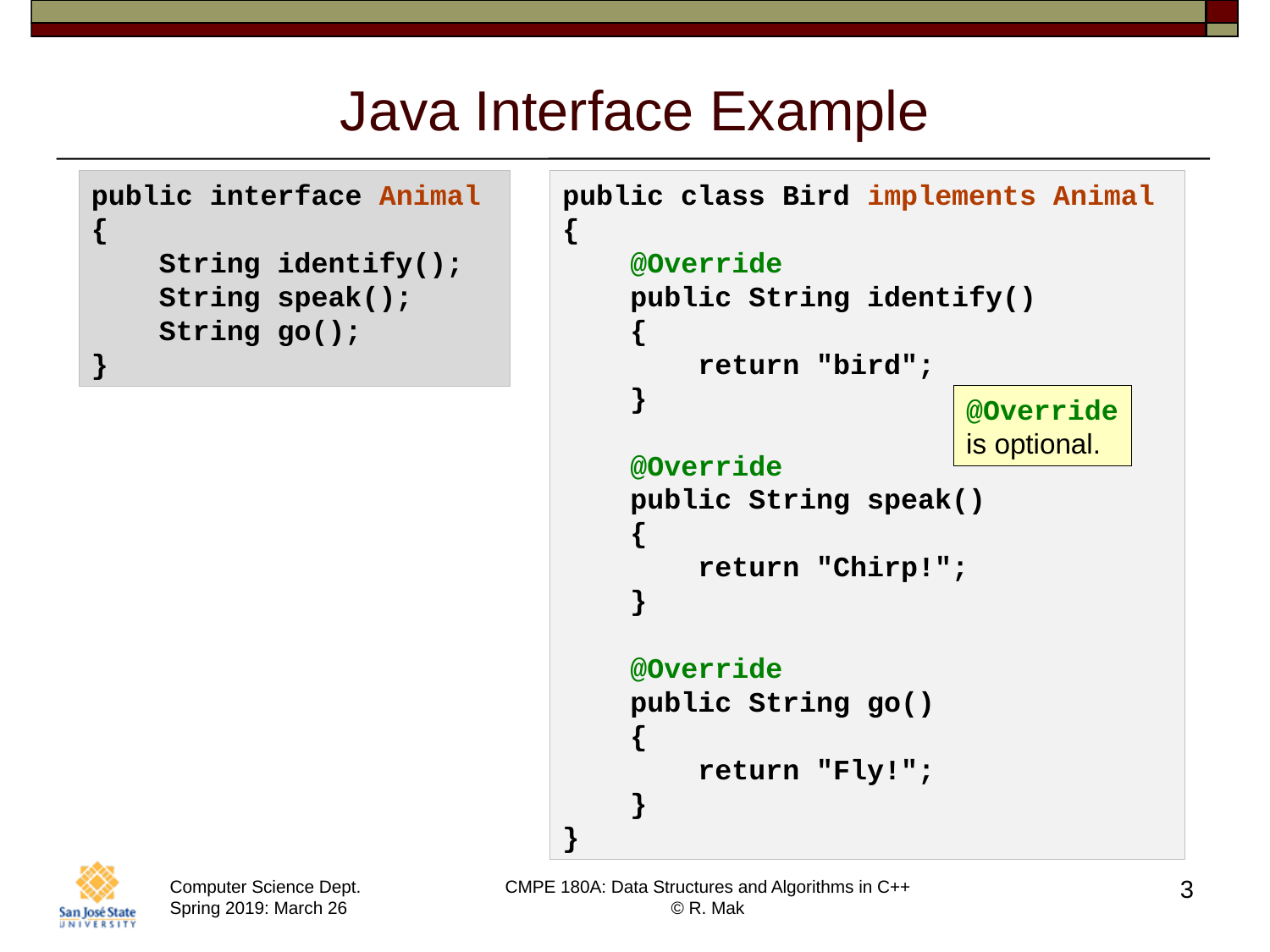

# Java Interface Example
public interface Animal
{
    String identify();
    String speak();
    String go();
}
public class Bird implements Animal
{
    @Override
    public String identify()
    {
        return "bird";
    }
    @Override
    public String speak()
    {
        return "Chirp!";
    }

    @Override
    public String go()
    {
        return "Fly!";
    }
}
@Override
is optional.
3